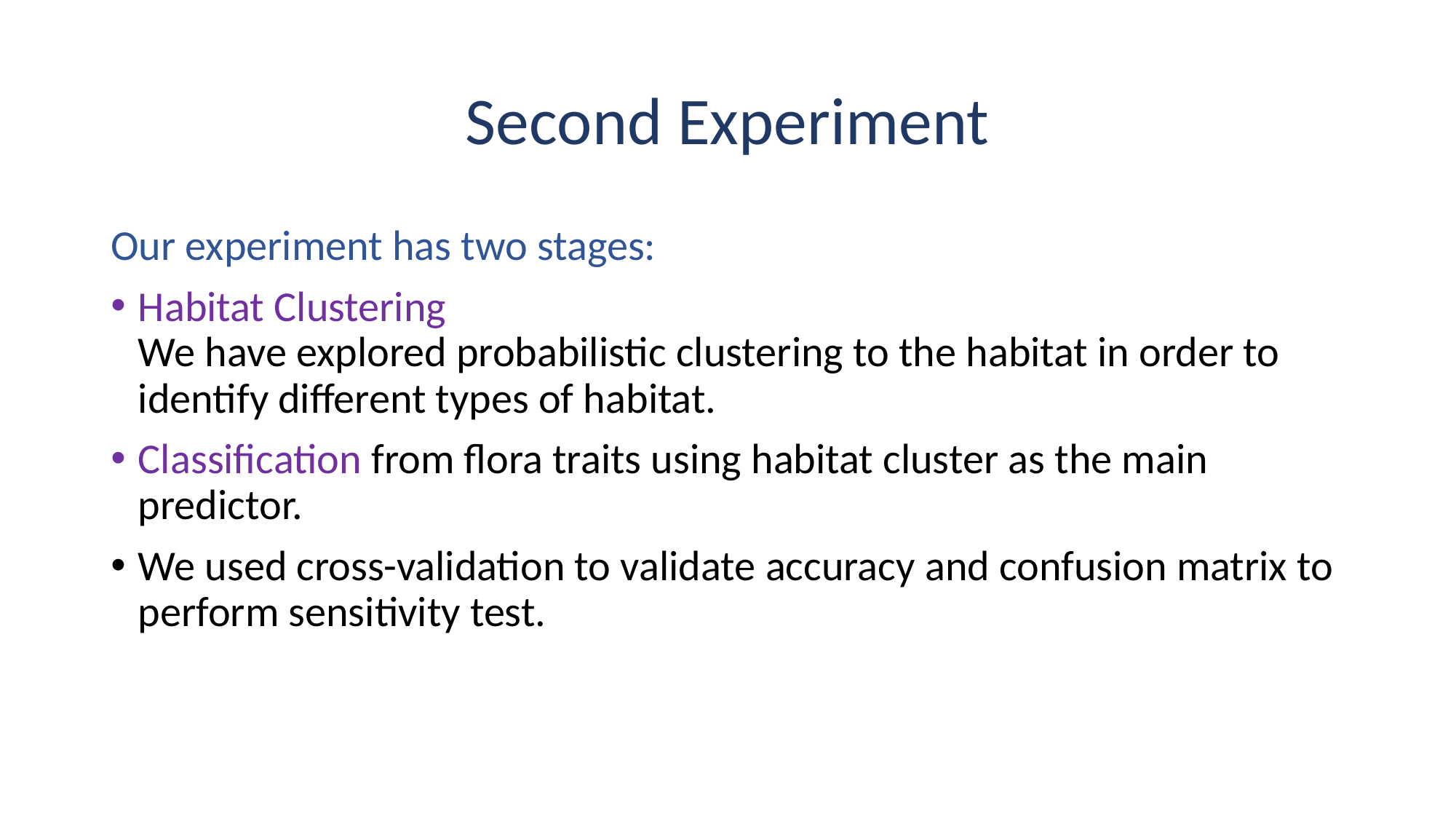

# Second Experiment
Our experiment has two stages:
Habitat Clustering
We have explored probabilistic clustering to the habitat in order to identify different types of habitat.
Classification from flora traits using habitat cluster as the main predictor.
We used cross-validation to validate accuracy and confusion matrix to perform sensitivity test.